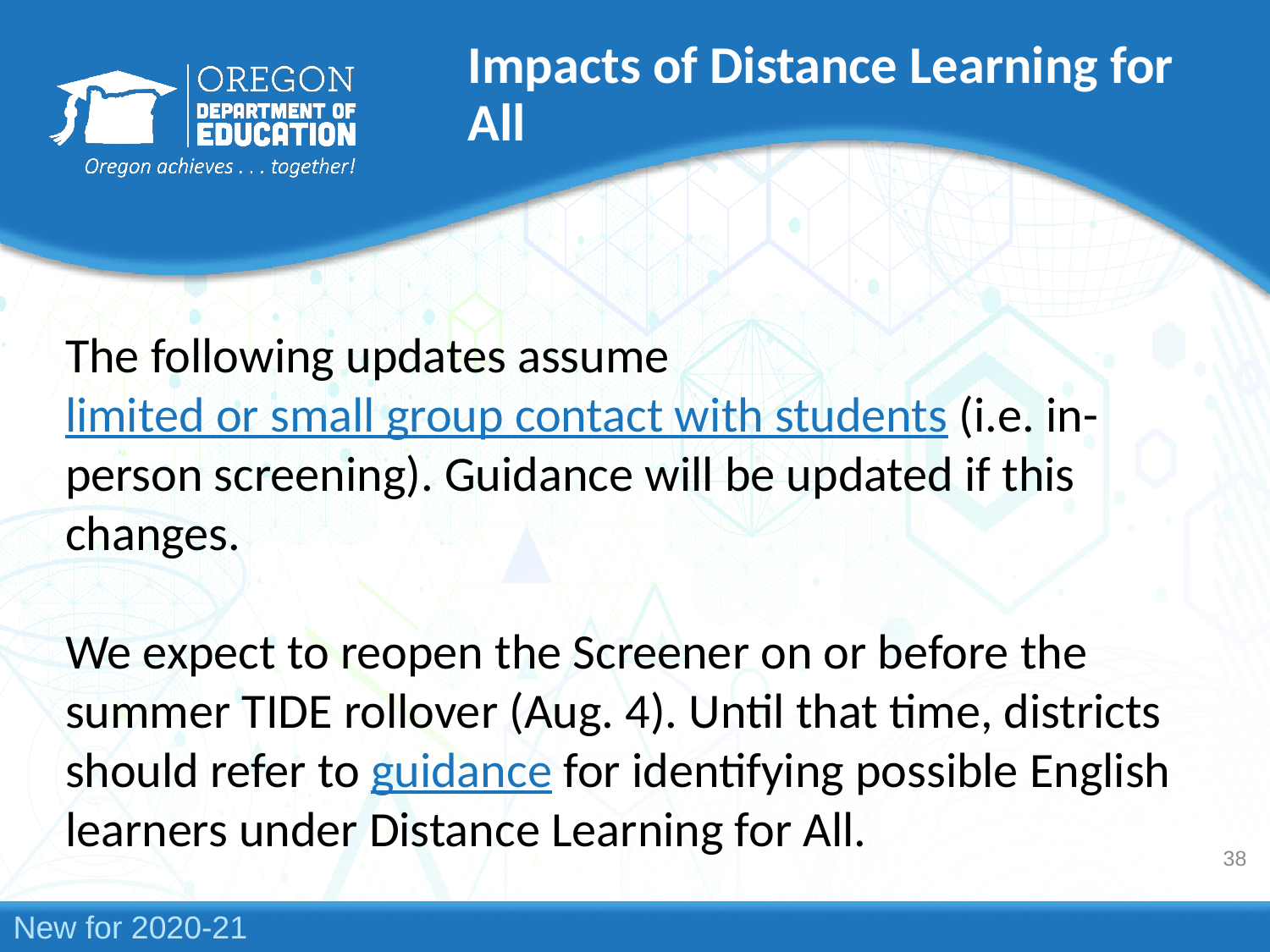

# Impacts of Distance Learning for All
The following updates assume limited or small group contact with students (i.e. in-person screening). Guidance will be updated if this changes.

We expect to reopen the Screener on or before the summer TIDE rollover (Aug. 4). Until that time, districts should refer to guidance for identifying possible English learners under Distance Learning for All.

38
New for 2020-21